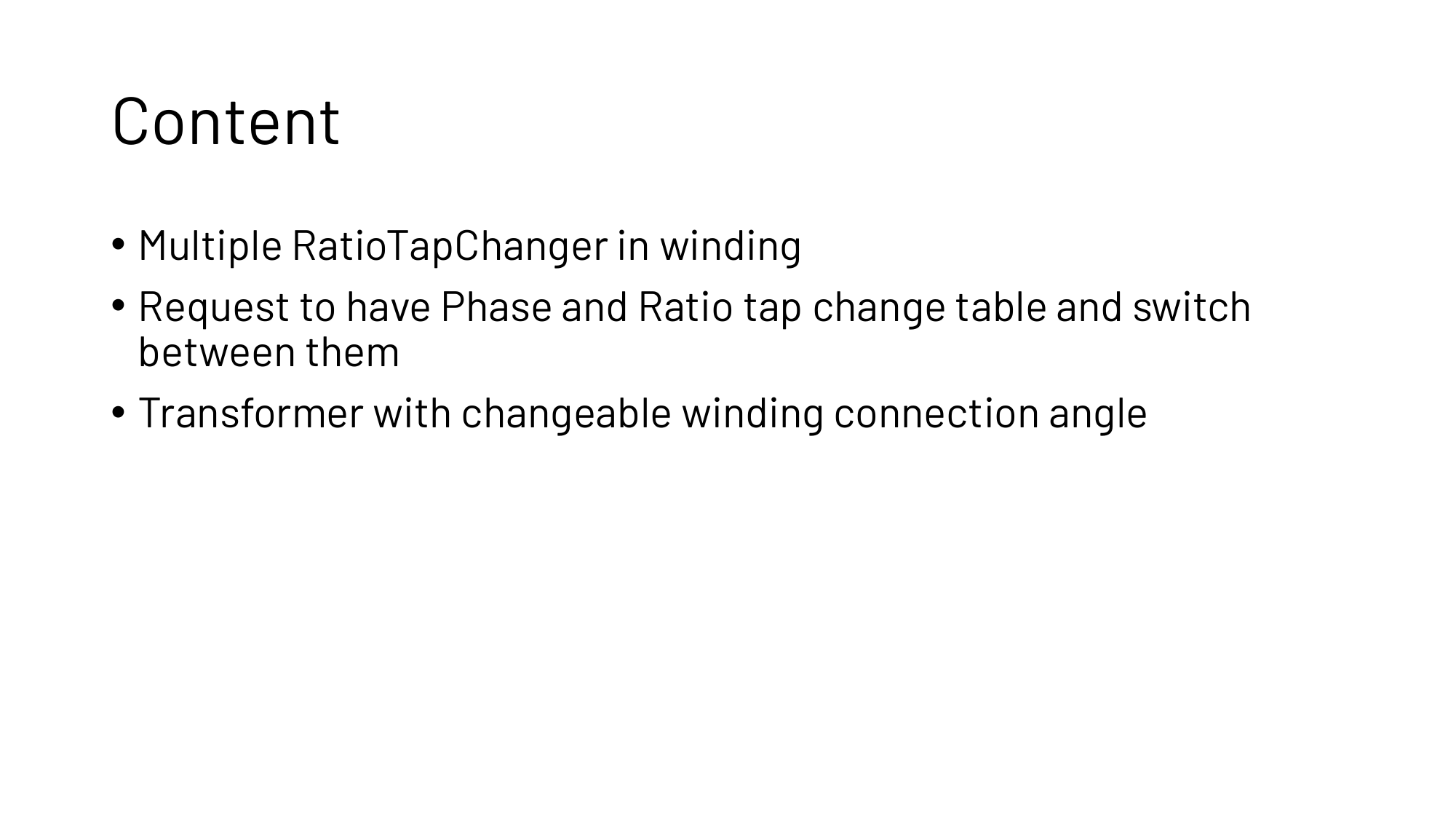

# Content
Multiple RatioTapChanger in winding
Request to have Phase and Ratio tap change table and switch between them
Transformer with changeable winding connection angle